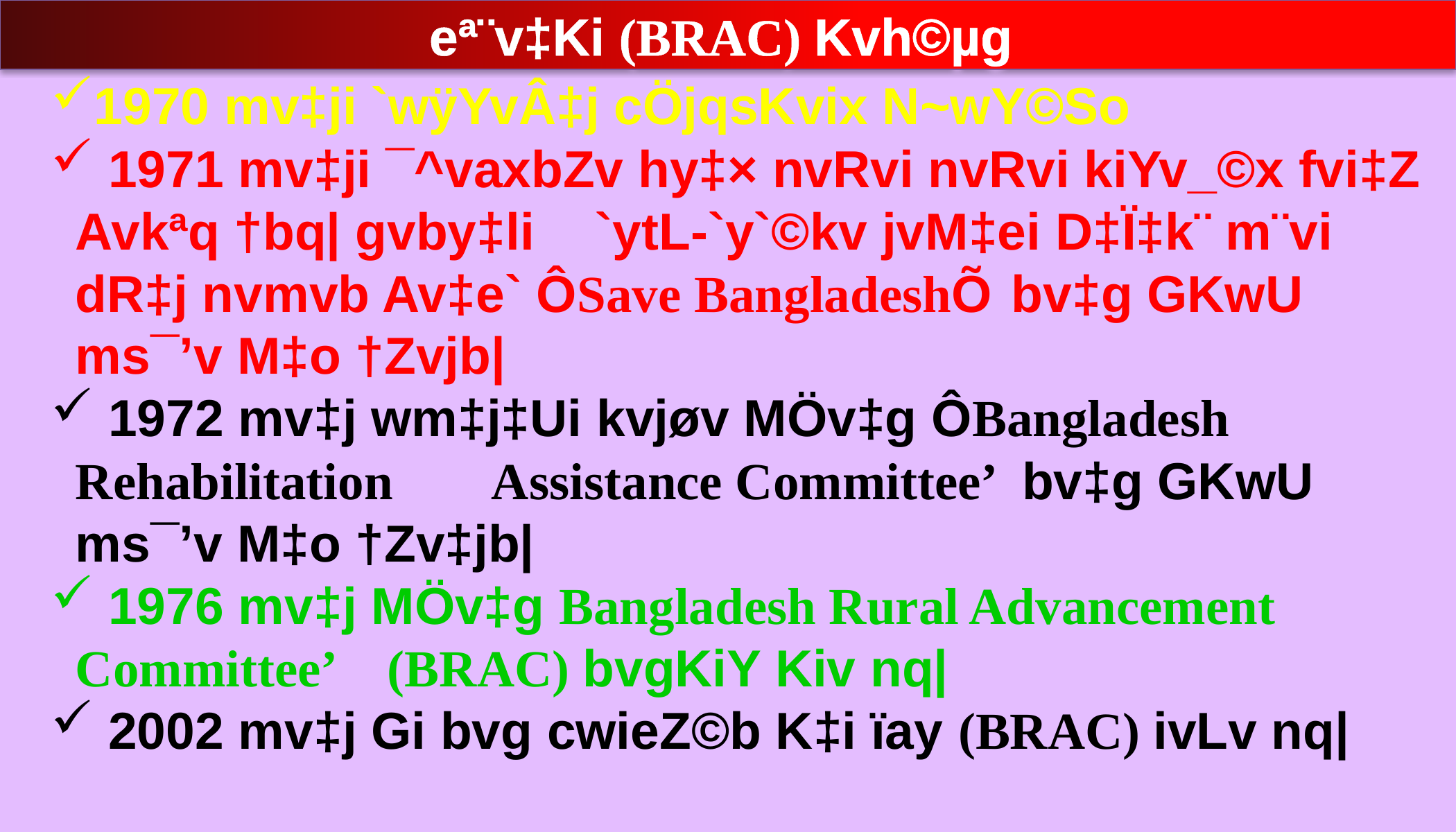

1970 mv‡ji `wÿYvÂ‡j cÖjqsKvix N~wY©So
 1971 mv‡ji ¯^vaxbZv hy‡× nvRvi nvRvi kiYv_©x fvi‡Z Avkªq †bq| gvby‡li 	`ytL-`y`©kv jvM‡ei D‡Ï‡k¨ m¨vi dR‡j nvmvb Av‡e` ÔSave BangladeshÕ 	bv‡g GKwU ms¯’v M‡o †Zvjb|
 1972 mv‡j wm‡j‡Ui kvjøv MÖv‡g ÔBangladesh Rehabilitation 	Assistance Committee’  bv‡g GKwU ms¯’v M‡o †Zv‡jb|
 1976 mv‡j MÖv‡g Bangladesh Rural Advancement Committee’  	(BRAC) bvgKiY Kiv nq|
 2002 mv‡j Gi bvg cwieZ©b K‡i ïay (BRAC) ivLv nq|
eª¨v‡Ki (BRAC) Kvh©µg